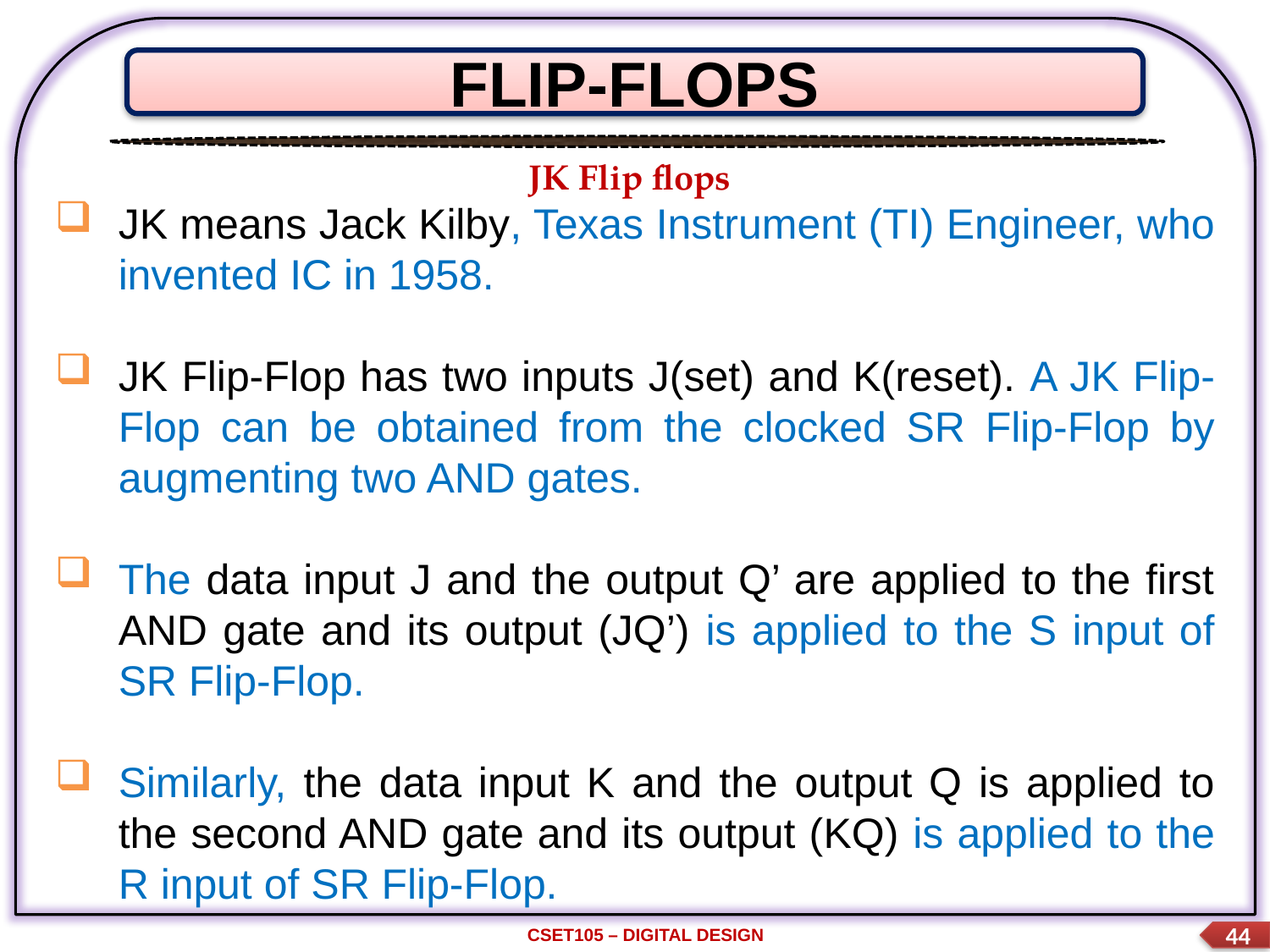

FLIP-FLOPS

JK Flip flops
JK means Jack Kilby, Texas Instrument (TI) Engineer, who invented IC in 1958.

JK Flip-Flop has two inputs J(set) and K(reset). A JK Flip-Flop can be obtained from the clocked SR Flip-Flop by augmenting two AND gates.

The data input J and the output Q’ are applied to the first AND gate and its output (JQ’) is applied to the S input of SR Flip-Flop.

Similarly, the data input K and the output Q is applied to the second AND gate and its output (KQ) is applied to the R input of SR Flip-Flop.
CSET105 – DIGITAL DESIGN
44